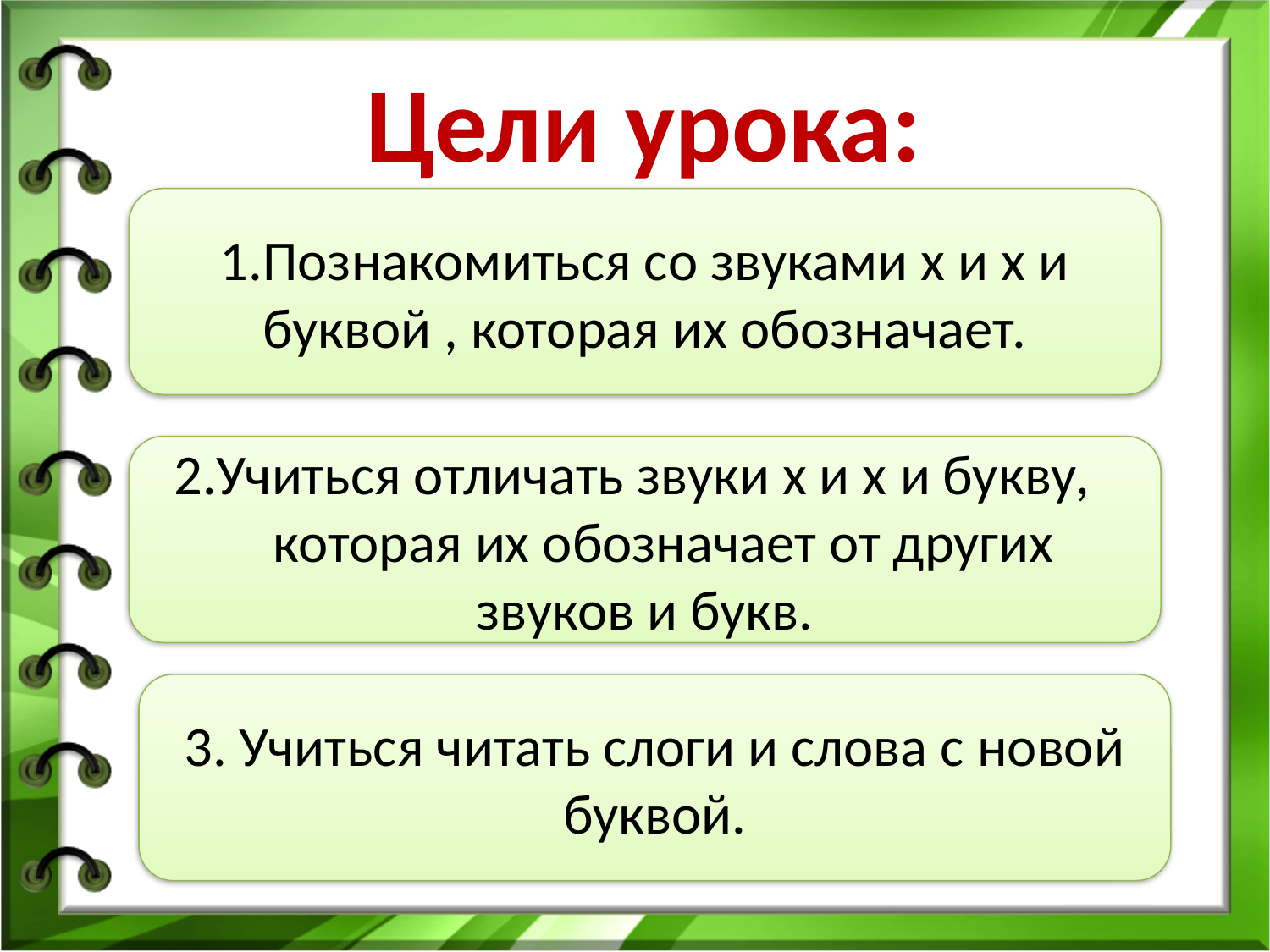

# Цели урока:

1.Познакомиться со звуками х и х и буквой , которая их обозначает.
2.Учиться отличать звуки х и х и букву,
   которая их обозначает от других звуков и букв.
3. Учиться читать слоги и слова с новой буквой.